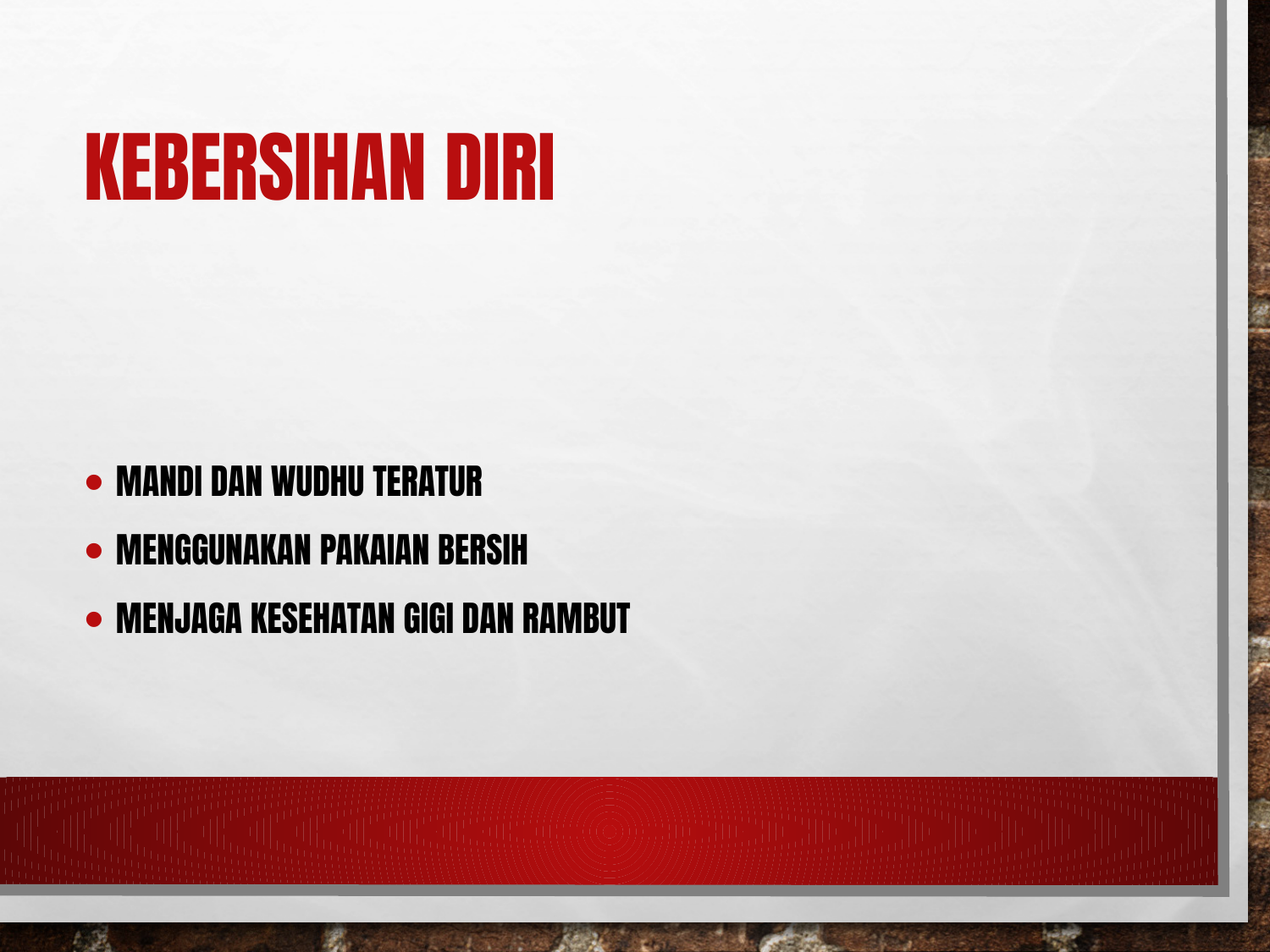

# Kebersihan Diri

Mandi dan wudhu teratur
Menggunakan pakaian bersih
Menjaga kesehatan gigi dan rambut